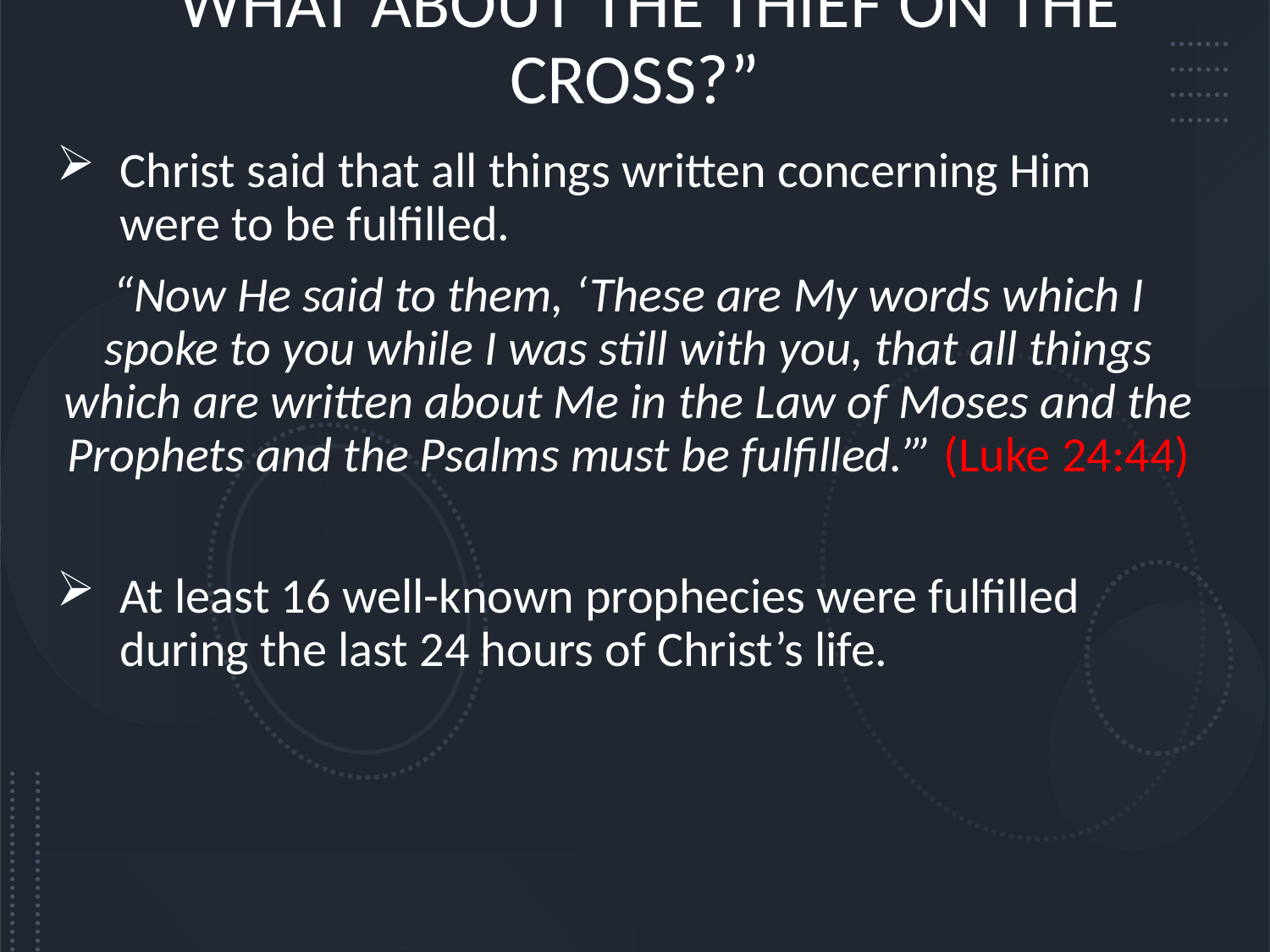

# “WHAT ABOUT THE THIEF ON THE CROSS?”
Christ said that all things written concerning Him were to be fulfilled.
“Now He said to them, ‘These are My words which I spoke to you while I was still with you, that all things which are written about Me in the Law of Moses and the Prophets and the Psalms must be fulfilled.’” (Luke 24:44)

At least 16 well-known prophecies were fulfilled during the last 24 hours of Christ’s life.